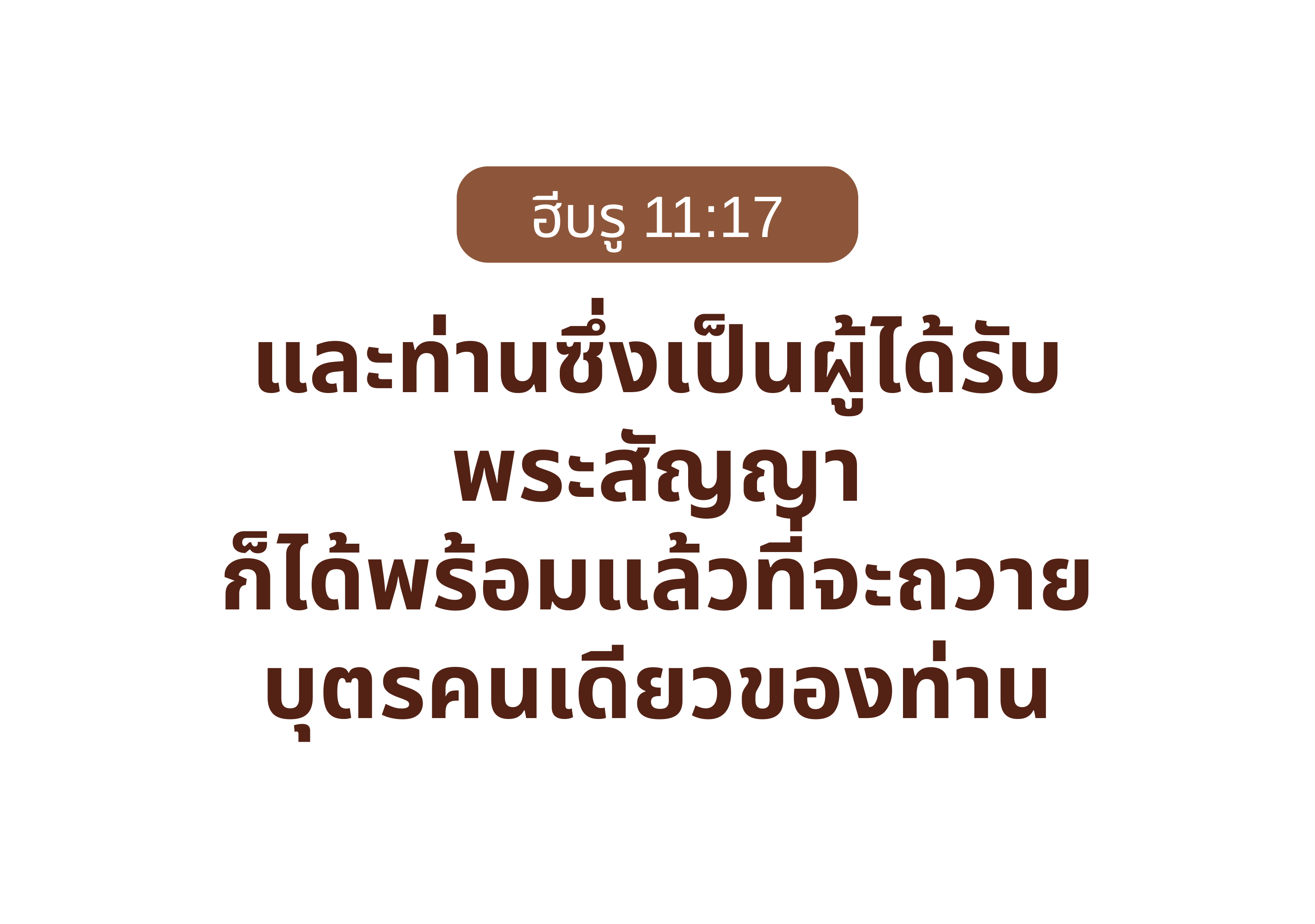

ฮีบรู 11:17

และท่านซึ่งเป็นผู้ได้รับ
พระสัญญา
ก็ได้พร้อมแล้วที่จะถวาย
บุตรคนเดียวของท่าน